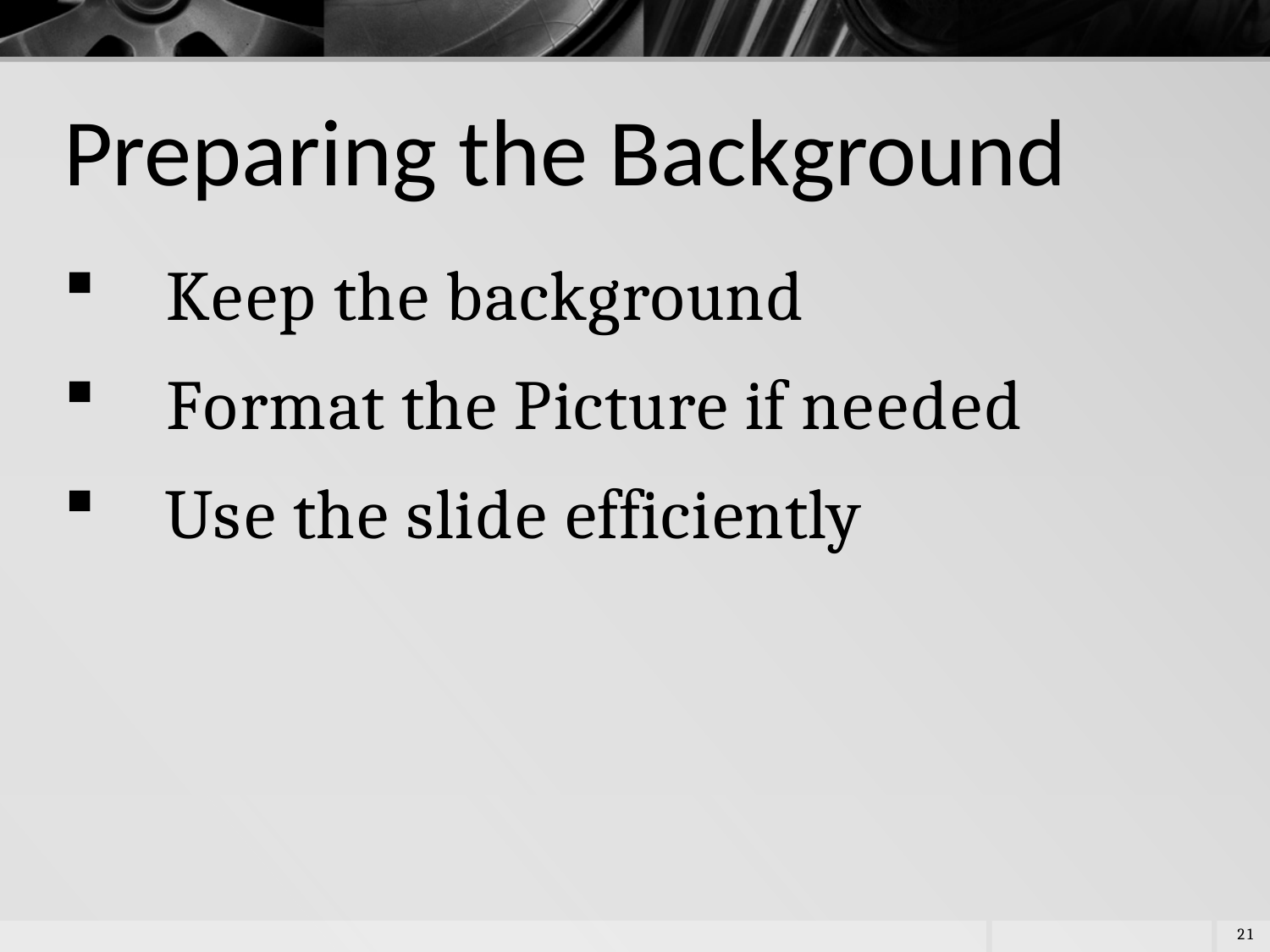

# Preparing the Background
Keep the background
Format the Picture if needed
Use the slide efficiently

21